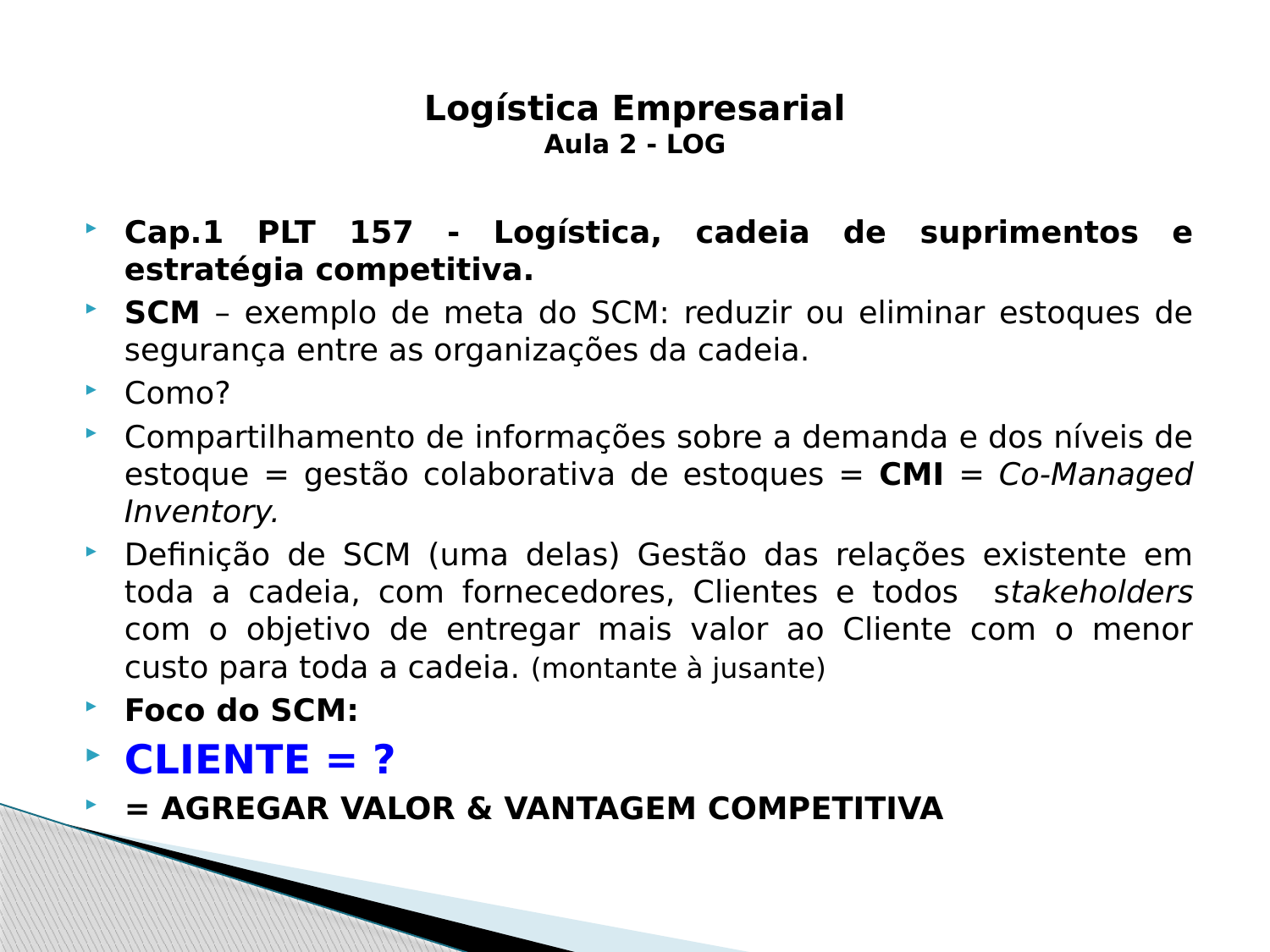

# Logística Empresarial Aula 2 - LOG
Cap.1 PLT 157 - Logística, cadeia de suprimentos e estratégia competitiva.
SCM – exemplo de meta do SCM: reduzir ou eliminar estoques de segurança entre as organizações da cadeia.
Como?
Compartilhamento de informações sobre a demanda e dos níveis de estoque = gestão colaborativa de estoques = CMI = Co-Managed Inventory.
Definição de SCM (uma delas) Gestão das relações existente em toda a cadeia, com fornecedores, Clientes e todos  stakeholders com o objetivo de entregar mais valor ao Cliente com o menor custo para toda a cadeia. (montante à jusante)
Foco do SCM:
CLIENTE = ?
= AGREGAR VALOR & VANTAGEM COMPETITIVA